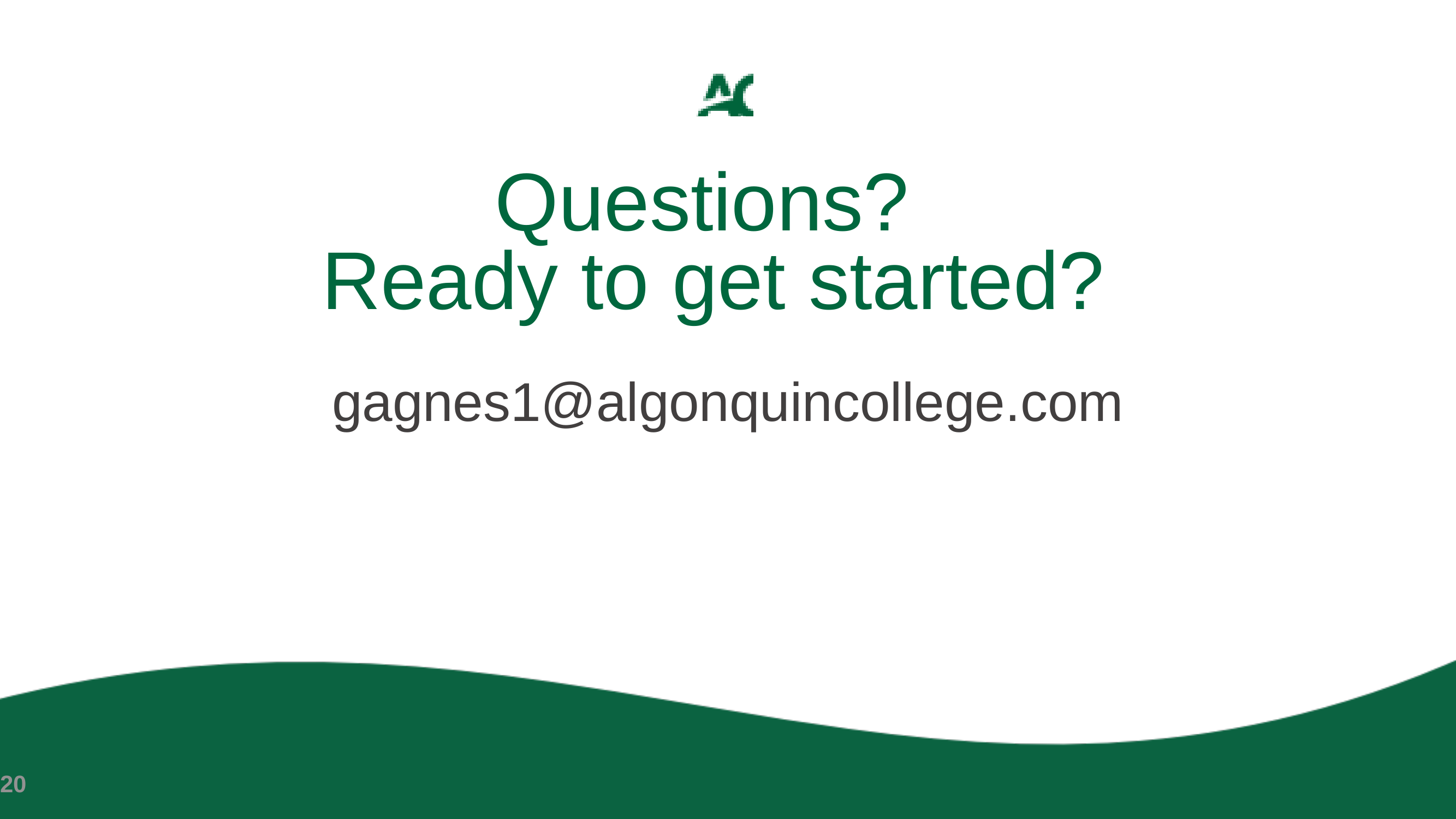

# Questions? Ready to get started?
gagnes1@algonquincollege.com
20